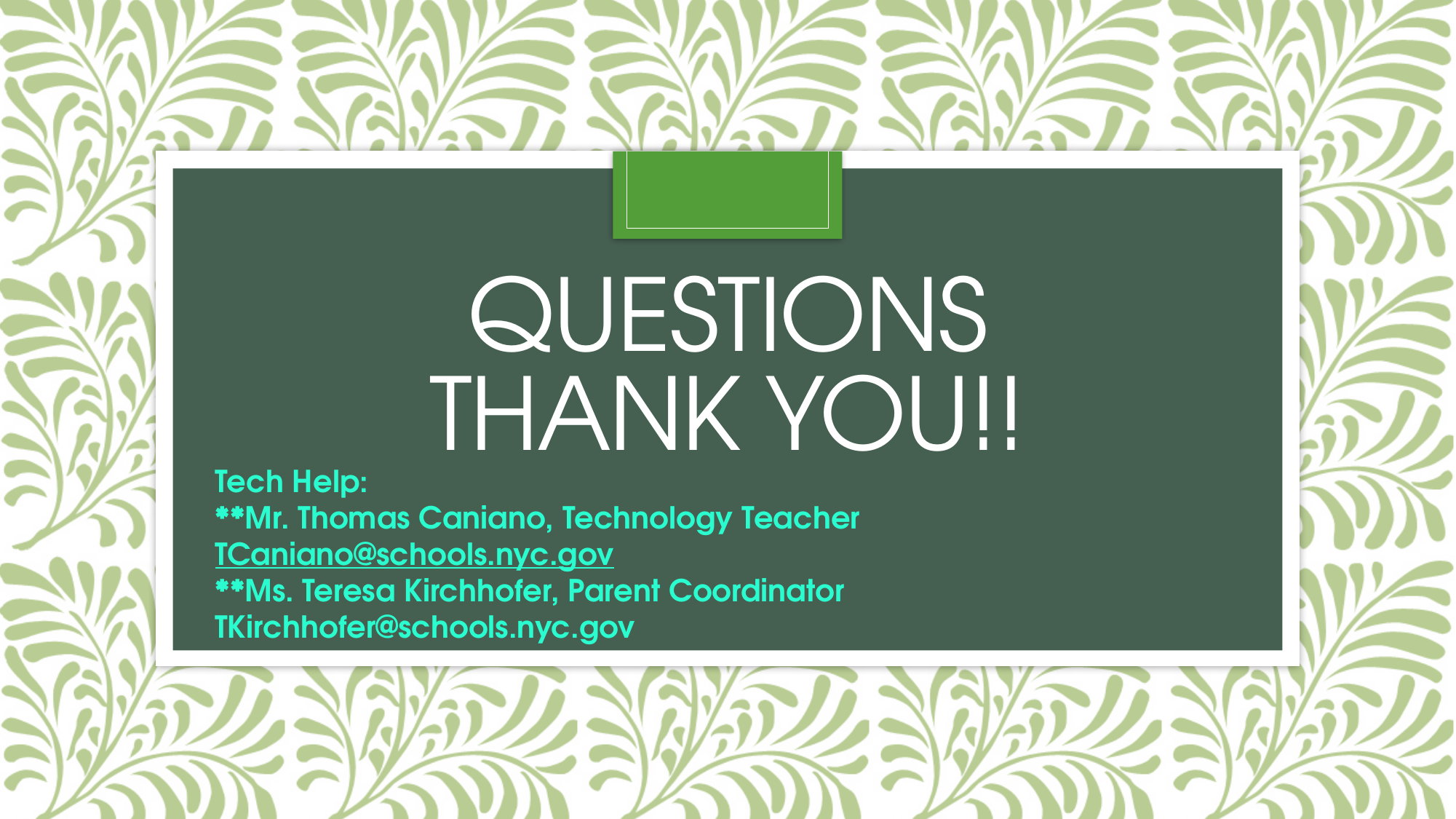

# QUESTIONS Thank you!!
Tech Help:
**Mr. Thomas Caniano, Technology Teacher
TCaniano@schools.nyc.gov
**Ms. Teresa Kirchhofer, Parent Coordinator
TKirchhofer@schools.nyc.gov